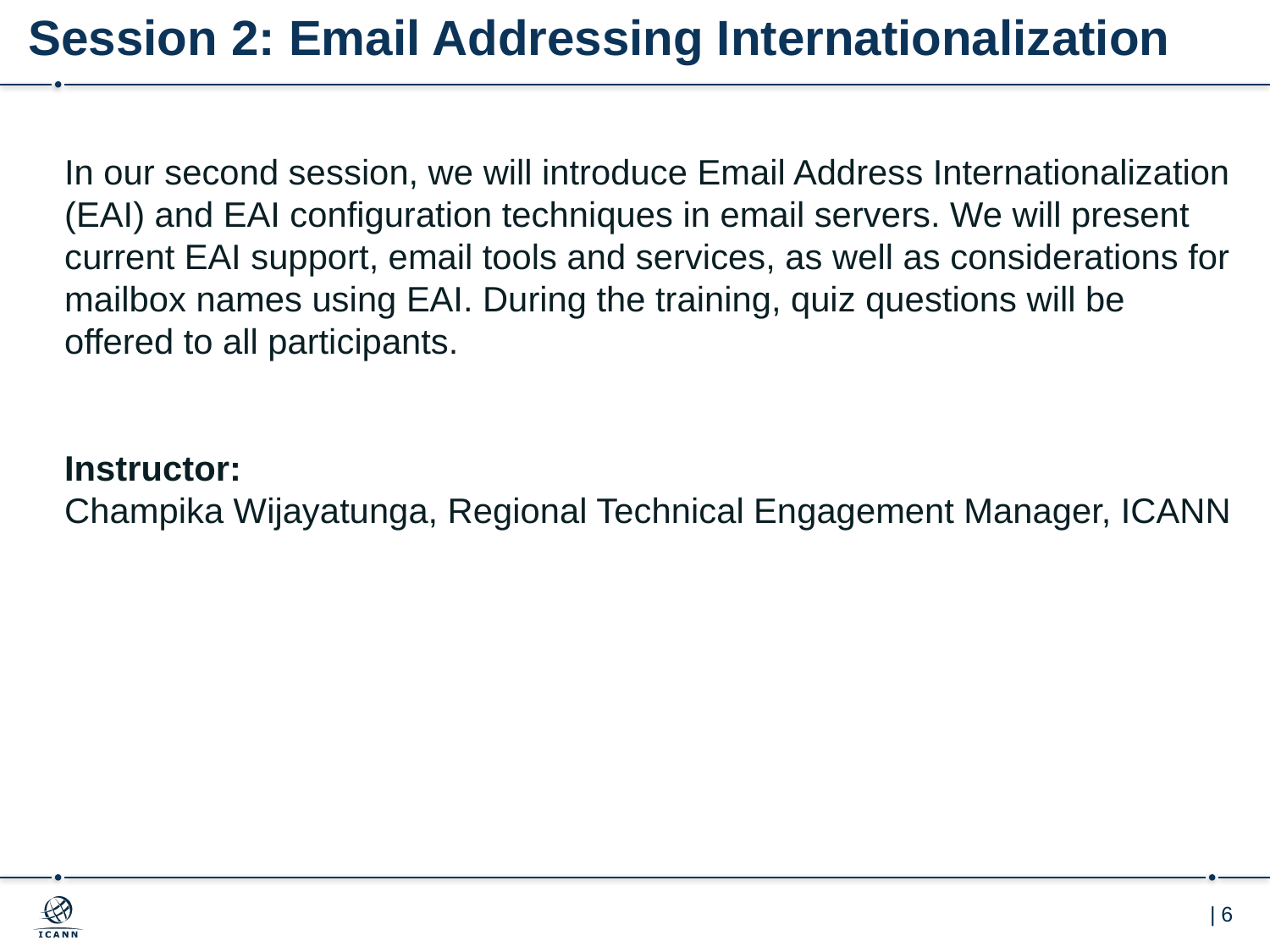

# Session 2: Email Addressing Internationalization
In our second session, we will introduce Email Address Internationalization (EAI) and EAI configuration techniques in email servers. We will present current EAI support, email tools and services, as well as considerations for mailbox names using EAI. During the training, quiz questions will be offered to all participants.

Instructor:
Champika Wijayatunga, Regional Technical Engagement Manager, ICANN